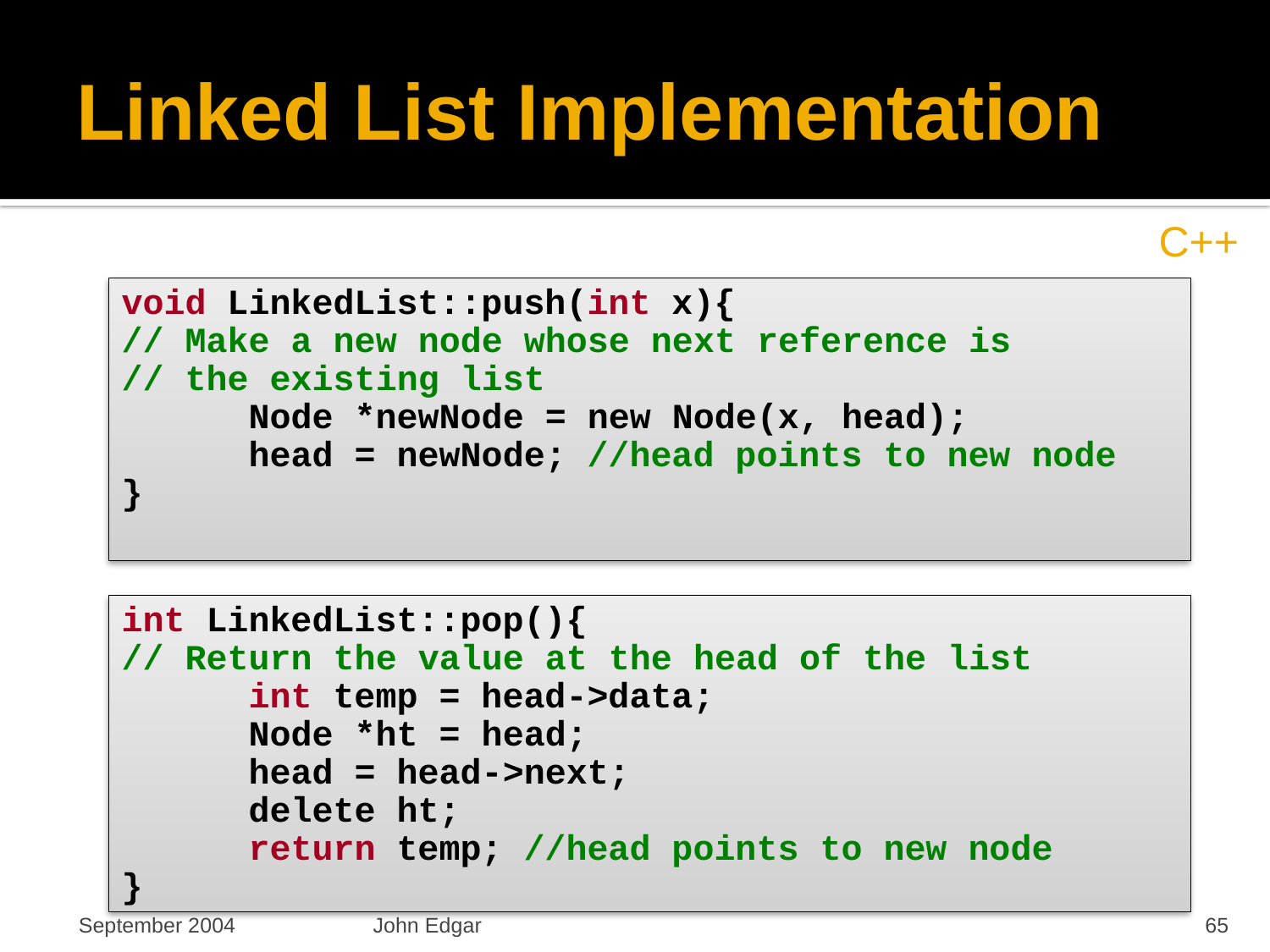

# Linked List Implementation
C++
void LinkedList::push(int x){
// Make a new node whose next reference is
// the existing list
	Node *newNode = new Node(x, head);
	head = newNode; //head points to new node
}

int LinkedList::pop(){
// Return the value at the head of the list
	int temp = head->data;
	Node *ht = head;
	head = head->next;
	delete ht;
	return temp; //head points to new node
}
September 2004
John Edgar
65